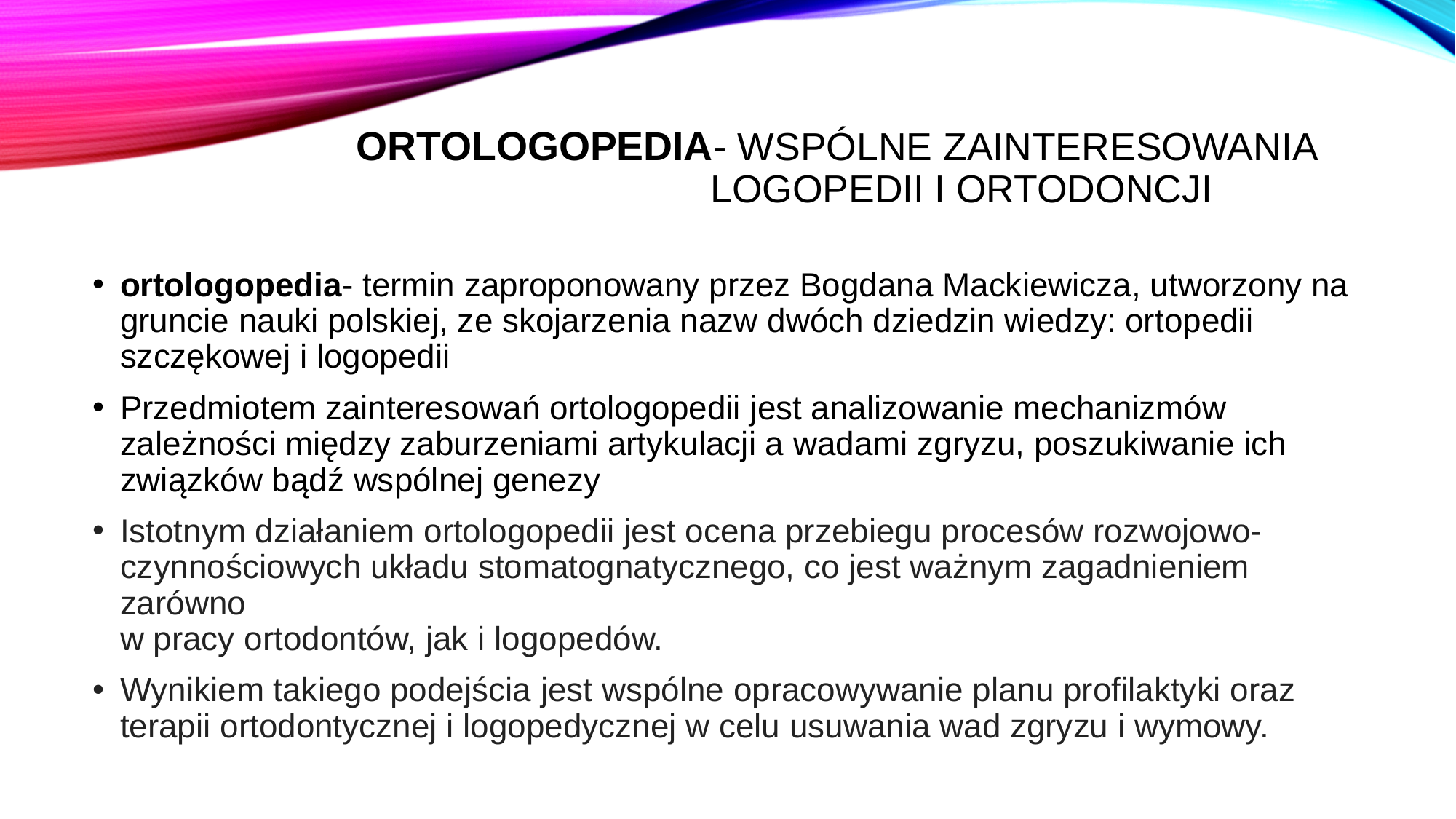

# Ortologopedia- wspólne zainteresowania logopedii i ortodoncji
ortologopedia- termin zaproponowany przez Bogdana Mackiewicza, utworzony na gruncie nauki polskiej, ze skojarzenia nazw dwóch dziedzin wiedzy: ortopedii szczękowej i logopedii
Przedmiotem zainteresowań ortologopedii jest analizowanie mechanizmów zależności między zaburzeniami artykulacji a wadami zgryzu, poszukiwanie ich związków bądź wspólnej genezy
Istotnym działaniem ortologopedii jest ocena przebiegu procesów rozwojowo-czynnościowych układu stomatognatycznego, co jest ważnym zagadnieniem zarówno
w pracy ortodontów, jak i logopedów.
Wynikiem takiego podejścia jest wspólne opracowywanie planu profilaktyki oraz terapii ortodontycznej i logopedycznej w celu usuwania wad zgryzu i wymowy.